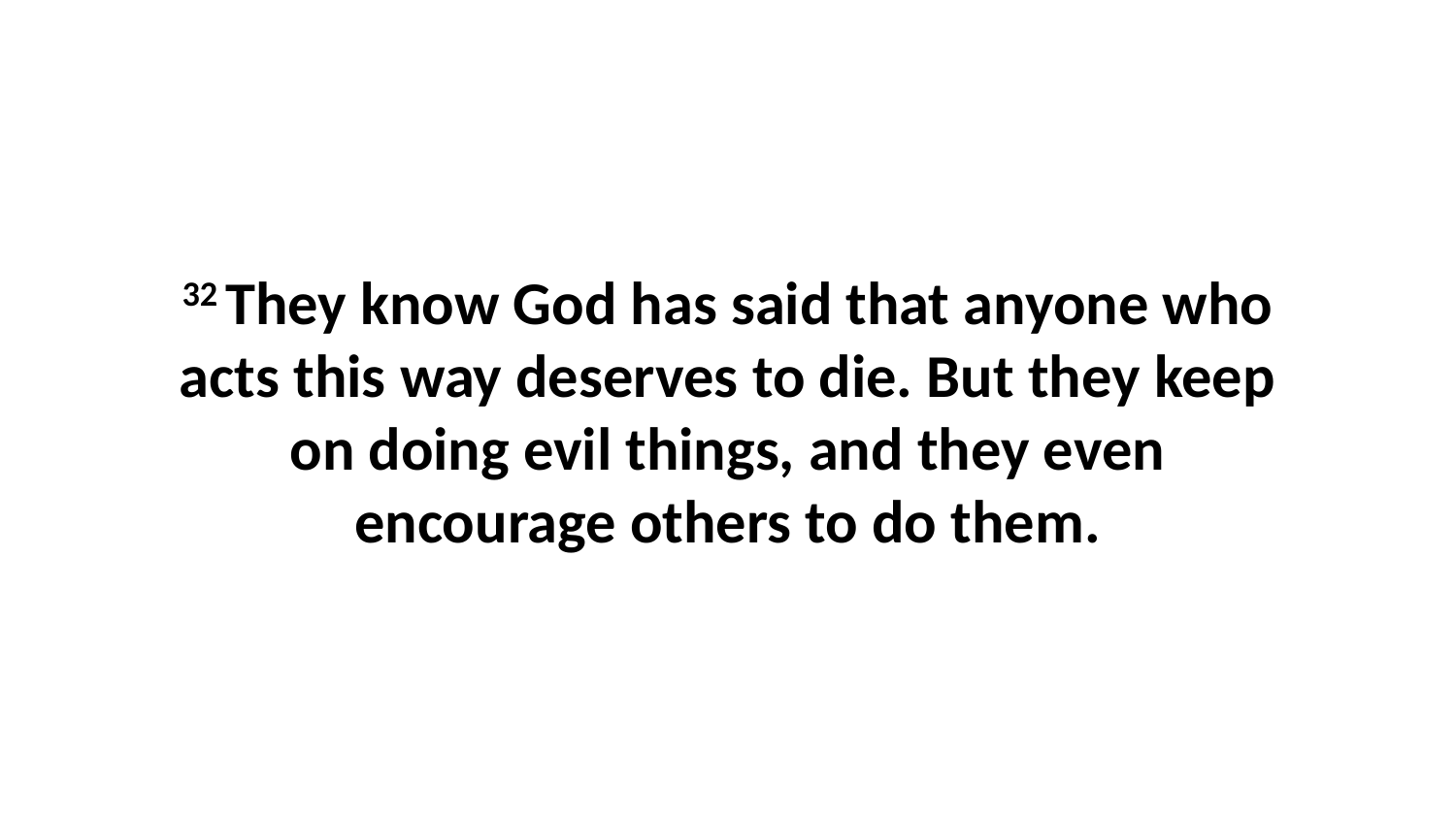

32 They know God has said that anyone who acts this way deserves to die. But they keep on doing evil things, and they even encourage others to do them.